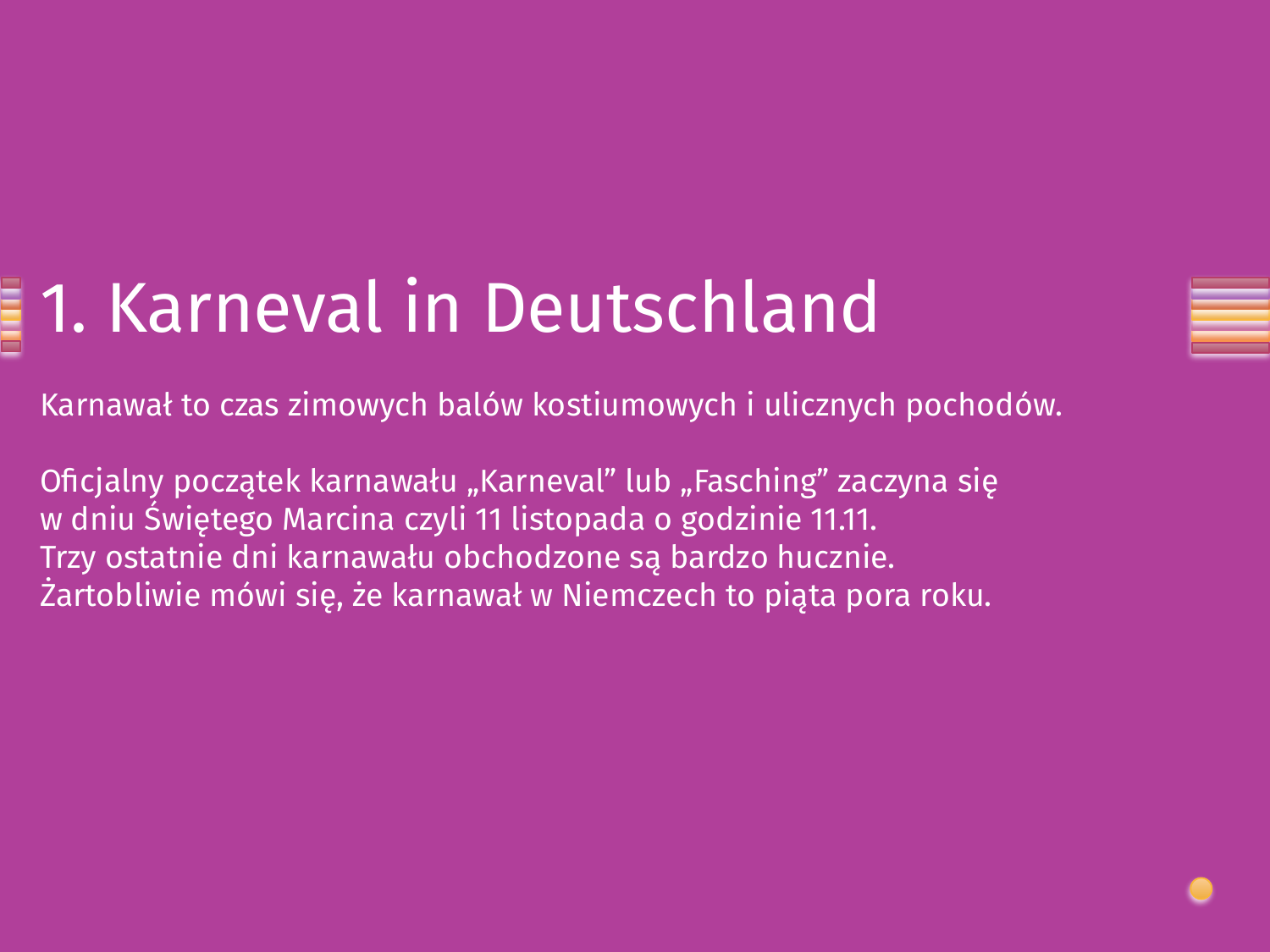

# 1. Karneval in Deutschland Karnawał to czas zimowych balów kostiumowych i ulicznych pochodów. Oficjalny początek karnawału „Karneval” lub „Fasching” zaczyna się w dniu Świętego Marcina czyli 11 listopada o godzinie 11.11. Trzy ostatnie dni karnawału obchodzone są bardzo hucznie. Żartobliwie mówi się, że karnawał w Niemczech to piąta pora roku.